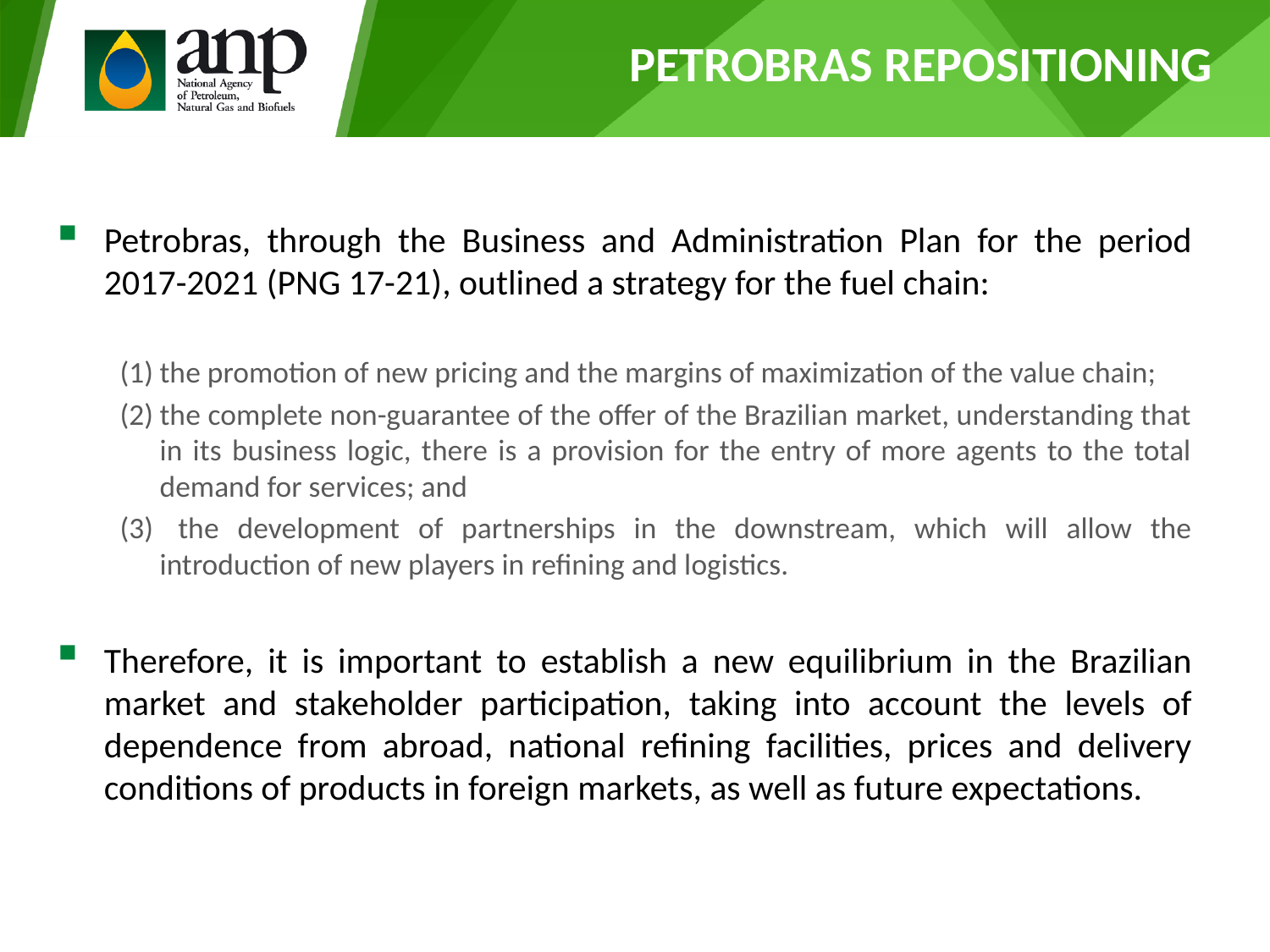

PETROBRAS REPOSITIONING

Petrobras, through the Business and Administration Plan for the period 2017-2021 (PNG 17-21), outlined a strategy for the fuel chain:

the promotion of new pricing and the margins of maximization of the value chain;
the complete non-guarantee of the offer of the Brazilian market, understanding that in its business logic, there is a provision for the entry of more agents to the total demand for services; and
 the development of partnerships in the downstream, which will allow the introduction of new players in refining and logistics.

Therefore, it is important to establish a new equilibrium in the Brazilian market and stakeholder participation, taking into account the levels of dependence from abroad, national refining facilities, prices and delivery conditions of products in foreign markets, as well as future expectations.